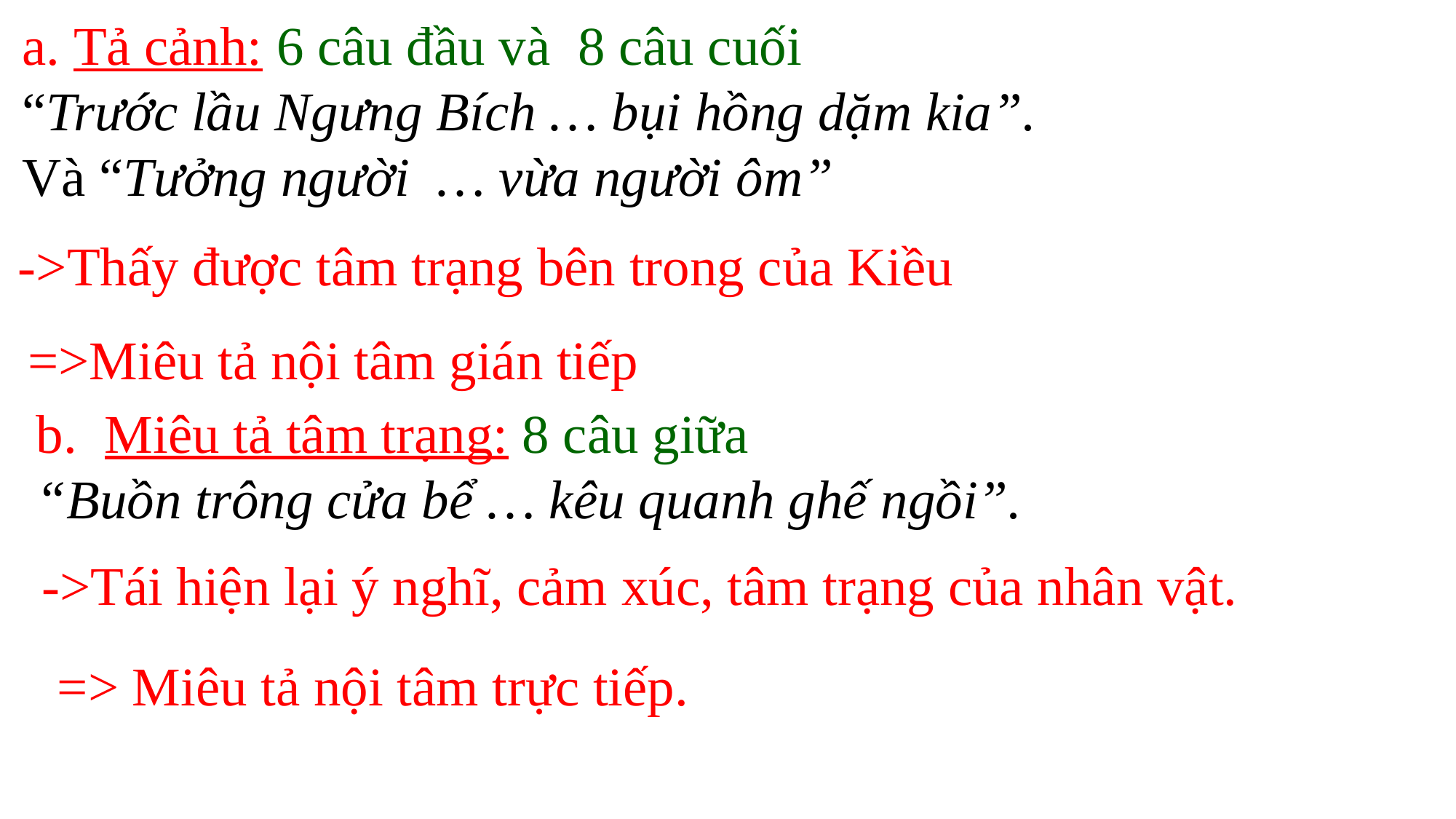

a. Tả cảnh: 6 câu đầu và  8 câu cuối
“Trước lầu Ngưng Bích … bụi hồng dặm kia”.
Và “Tưởng người  … vừa người ôm”
->Thấy được tâm trạng bên trong của Kiều
=>Miêu tả nội tâm gián tiếp
b.  Miêu tả tâm trạng: 8 câu giữa
“Buồn trông cửa bể … kêu quanh ghế ngồi”.

->Tái hiện lại ý nghĩ, cảm xúc, tâm trạng của nhân vật.
=> Miêu tả nội tâm trực tiếp.